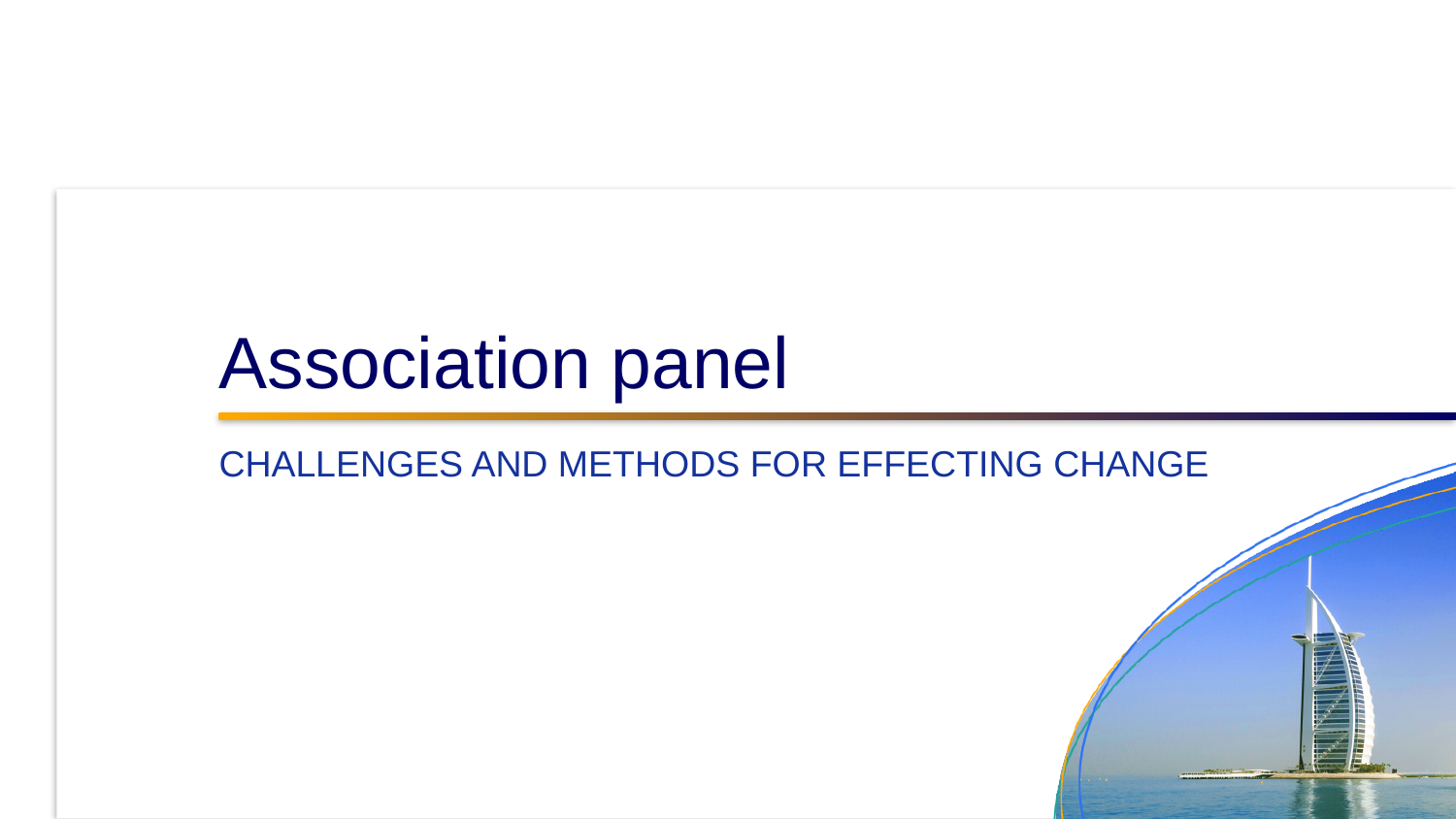

# Association panel
Challenges and methods for Effecting change